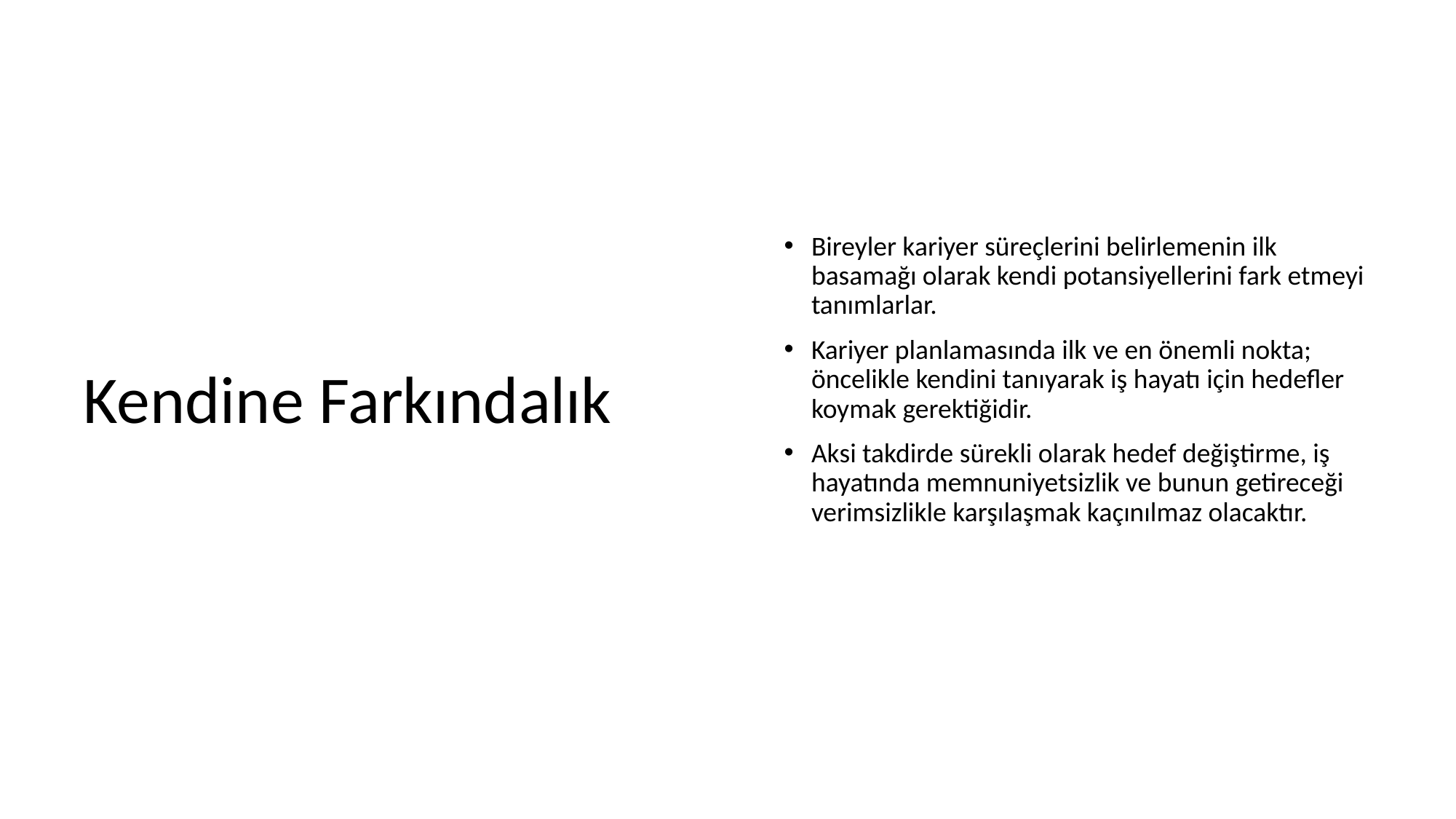

# Kendine Farkındalık
Bireyler kariyer süreçlerini belirlemenin ilk basamağı olarak kendi potansiyellerini fark etmeyi tanımlarlar.
Kariyer planlamasında ilk ve en önemli nokta; öncelikle kendini tanıyarak iş hayatı için hedefler koymak gerektiğidir.
Aksi takdirde sürekli olarak hedef değiştirme, iş hayatında memnuniyetsizlik ve bunun getireceği verimsizlikle karşılaşmak kaçınılmaz olacaktır.